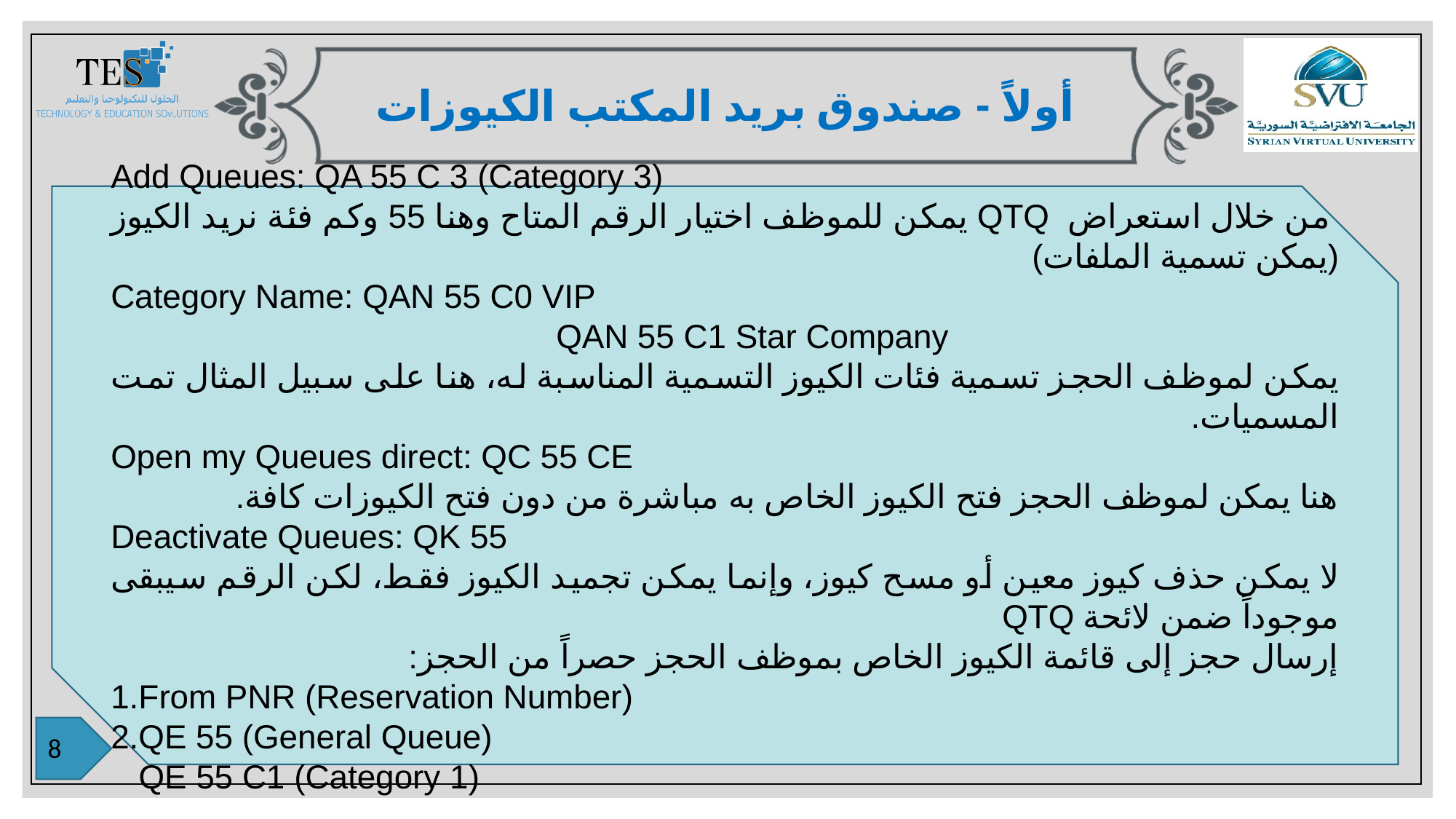

أولاً - صندوق بريد المكتب الكيوزات
Add Queues: QA 55 C 3 (Category 3)
 من خلال استعراض  QTQ يمكن للموظف اختيار الرقم المتاح وهنا 55 وكم فئة نريد الكيوز (يمكن تسمية الملفات)
Category Name: QAN 55 C0 VIP
                                                QAN 55 C1 Star Company
يمكن لموظف الحجز تسمية فئات الكيوز التسمية المناسبة له، هنا على سبيل المثال تمت المسميات.
Open my Queues direct: QC 55 CE
هنا يمكن لموظف الحجز فتح الكيوز الخاص به مباشرة من دون فتح الكيوزات كافة.
Deactivate Queues: QK 55
لا يمكن حذف كيوز معين أو مسح كيوز، وإنما يمكن تجميد الكيوز فقط، لكن الرقم سيبقى موجوداً ضمن لائحة QTQ
إرسال حجز إلى قائمة الكيوز الخاص بموظف الحجز حصراً من الحجز:
1.From PNR (Reservation Number)
2.QE 55 (General Queue)
   QE 55 C1 (Category 1)